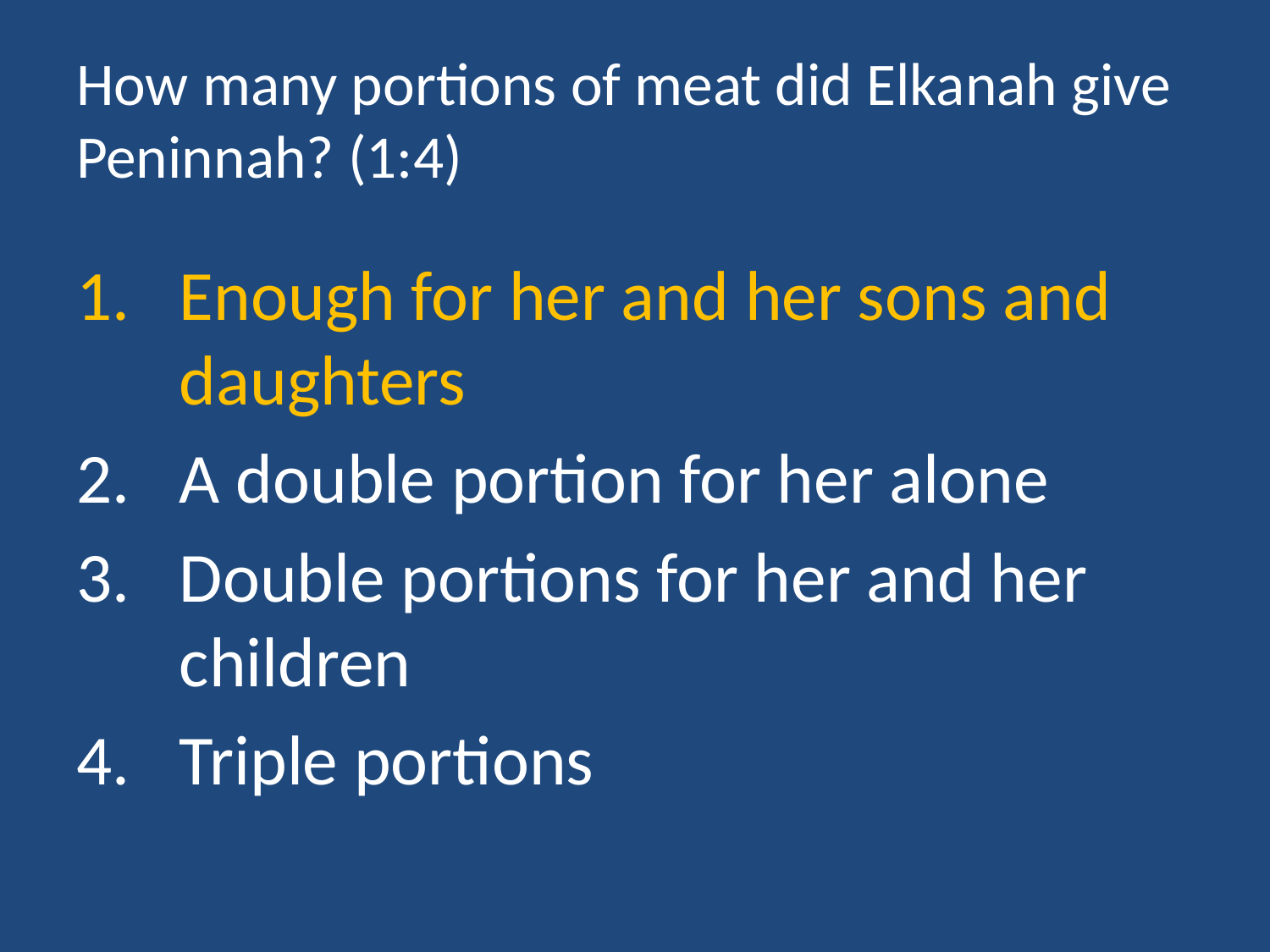

# How many portions of meat did Elkanah give Peninnah? (1:4)
Enough for her and her sons and daughters
A double portion for her alone
Double portions for her and her children
Triple portions